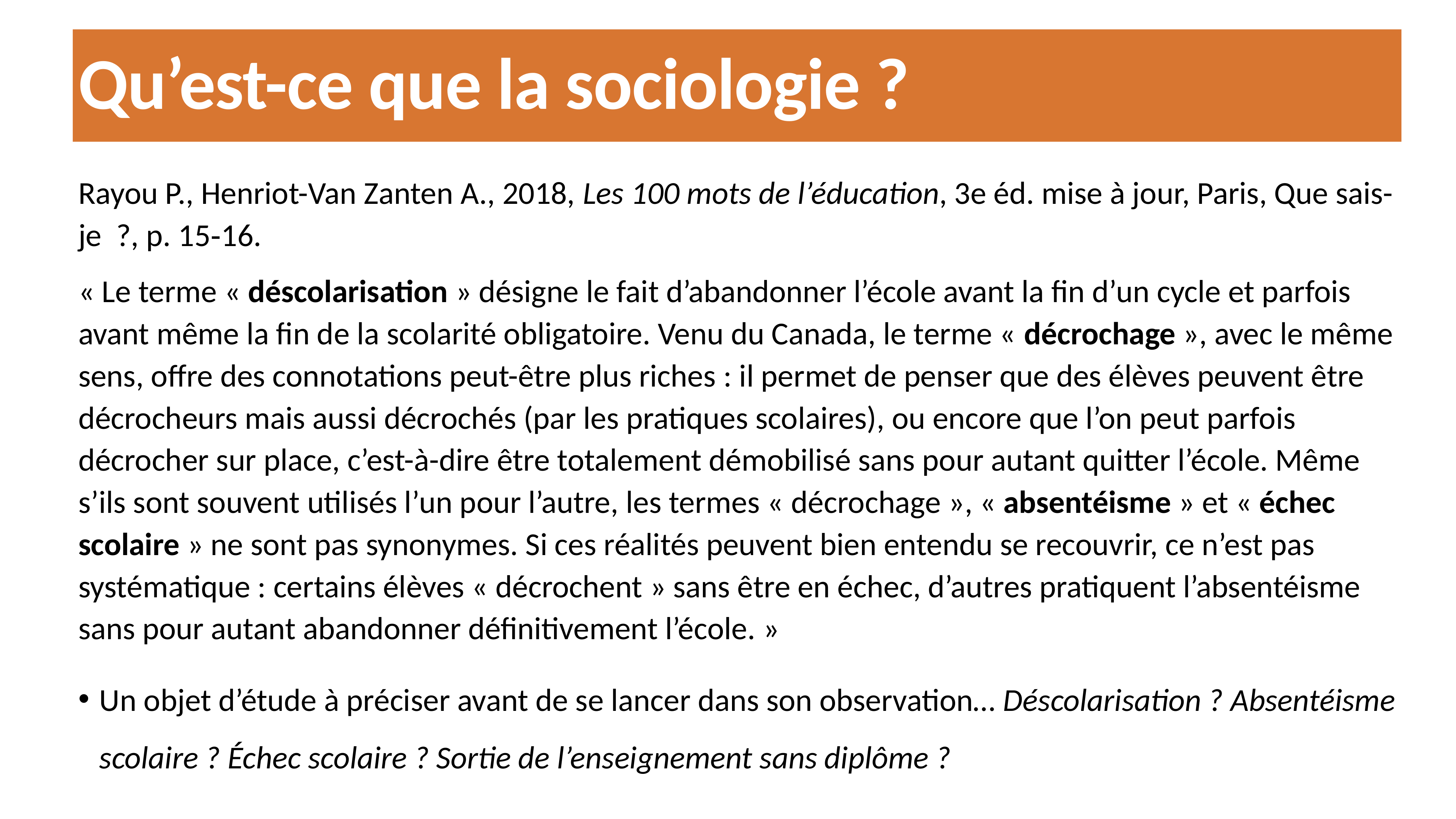

Qu’est-ce que la sociologie ?
#
Rayou P., Henriot-Van Zanten A., 2018, Les 100 mots de l’éducation, 3e éd. mise à jour, Paris, Que sais-je  ?, p. 15‑16.
« Le terme « déscolarisation » désigne le fait d’abandonner l’école avant la fin d’un cycle et parfois avant même la fin de la scolarité obligatoire. Venu du Canada, le terme « décrochage », avec le même sens, offre des connotations peut-être plus riches : il permet de penser que des élèves peuvent être décrocheurs mais aussi décrochés (par les pratiques scolaires), ou encore que l’on peut parfois décrocher sur place, c’est-à-dire être totalement démobilisé sans pour autant quitter l’école. Même s’ils sont souvent utilisés l’un pour l’autre, les termes « décrochage », « absentéisme » et « échec scolaire » ne sont pas synonymes. Si ces réalités peuvent bien entendu se recouvrir, ce n’est pas systématique : certains élèves « décrochent » sans être en échec, d’autres pratiquent l’absentéisme sans pour autant abandonner définitivement l’école. »
Un objet d’étude à préciser avant de se lancer dans son observation… Déscolarisation ? Absentéisme scolaire ? Échec scolaire ? Sortie de l’enseignement sans diplôme ?